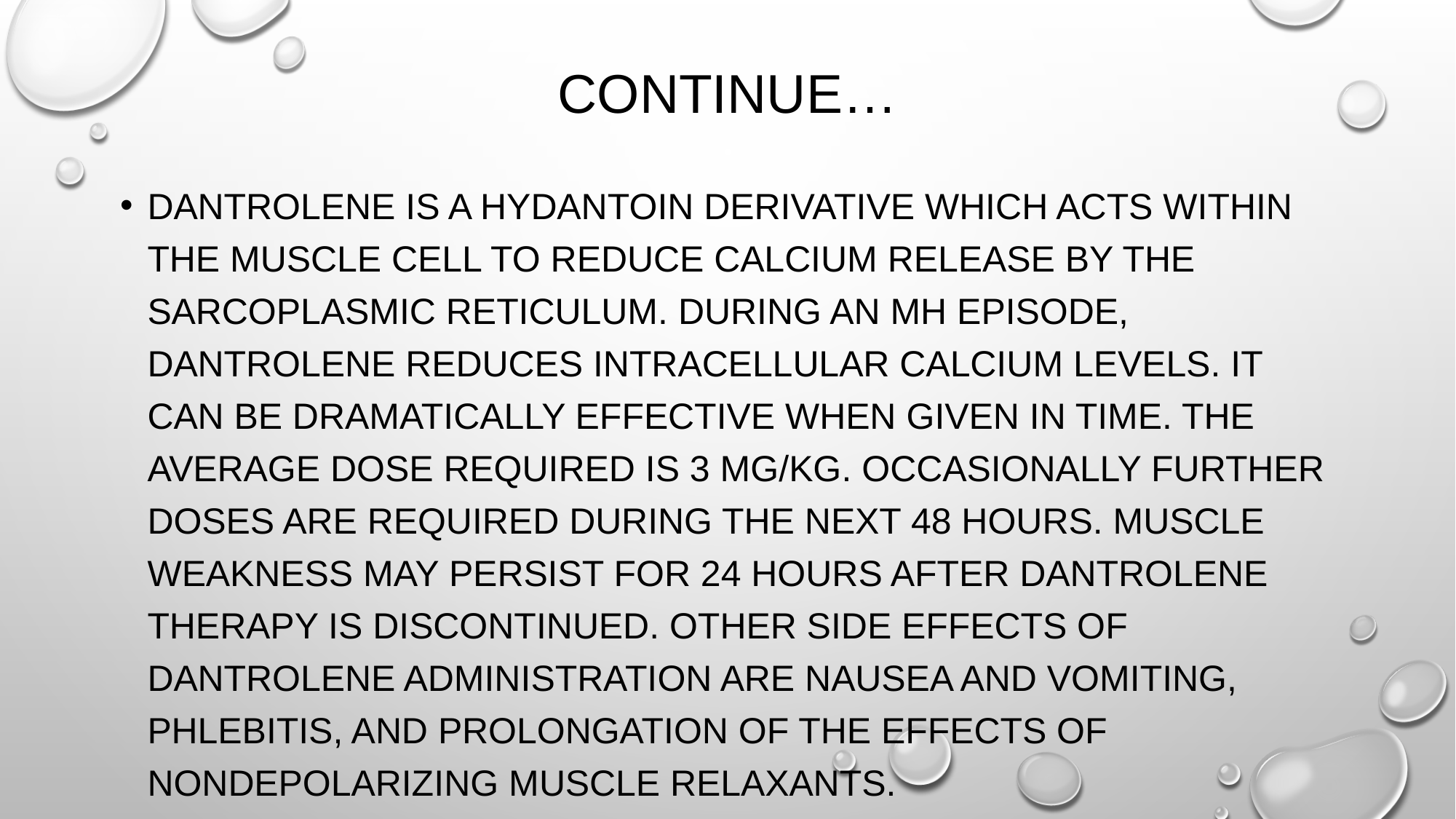

# CONTINUE…
Dantrolene is a hydantoin derivative which acts within the muscle cell to reduce calcium release by the sarcoplasmic reticulum. During an MH episode, dantrolene reduces intracellular calcium levels. It can be dramatically effective when given in time. The average dose required is 3 mg/kg. Occasionally further doses are required during the next 48 hours. Muscle weakness may persist for 24 hours after dantrolene therapy is discontinued. Other side effects of dantrolene administration are nausea and vomiting, phlebitis, and prolongation of the effects of nondepolarizing muscle relaxants.